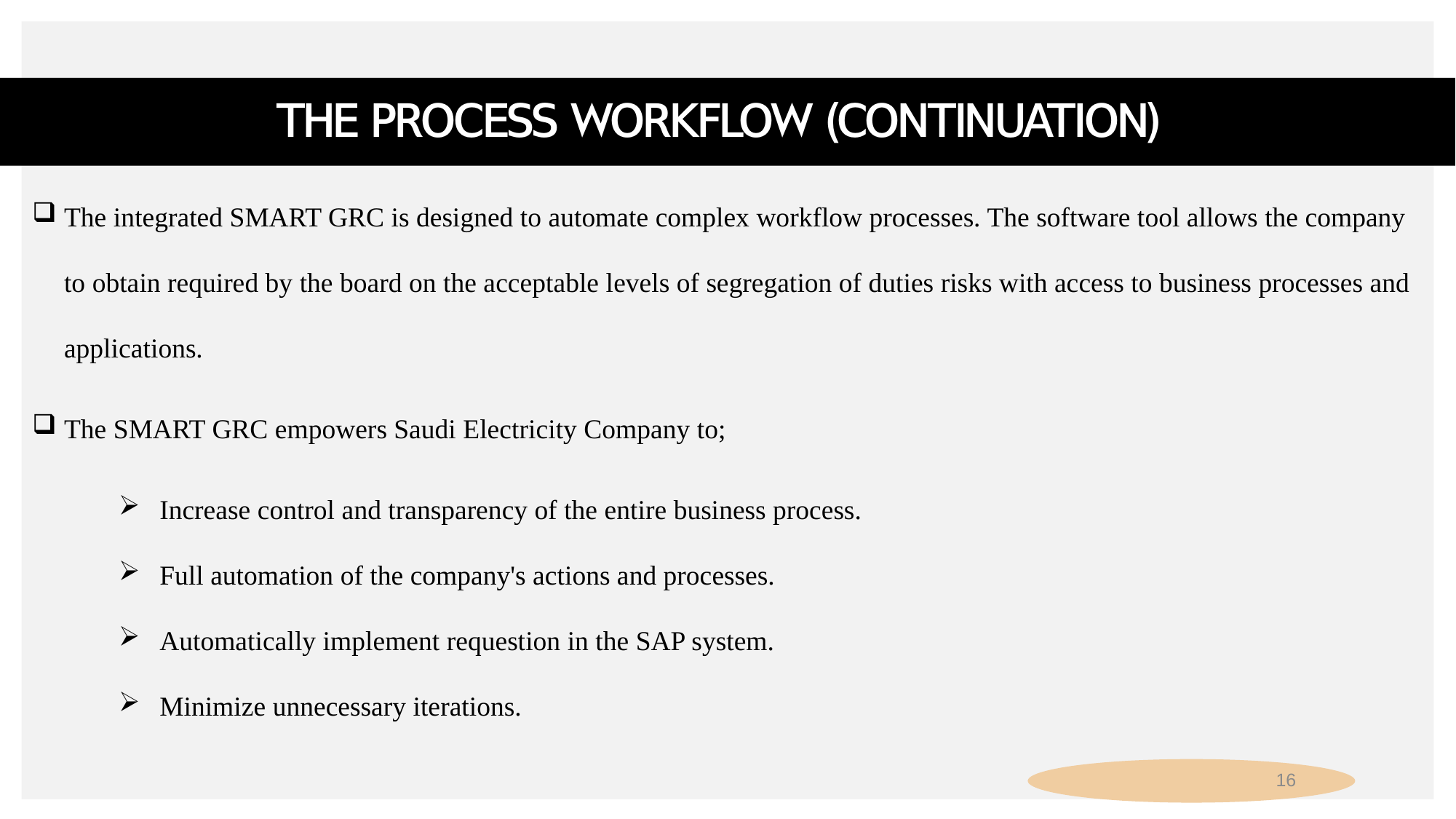

# The Process Workflow (Continuation)

The integrated SMART GRC is designed to automate complex workflow processes. The software tool allows the company to obtain required by the board on the acceptable levels of segregation of duties risks with access to business processes and applications.
The SMART GRC empowers Saudi Electricity Company to;
Increase control and transparency of the entire business process.
Full automation of the company's actions and processes.
Automatically implement requestion in the SAP system.
Minimize unnecessary iterations.

16